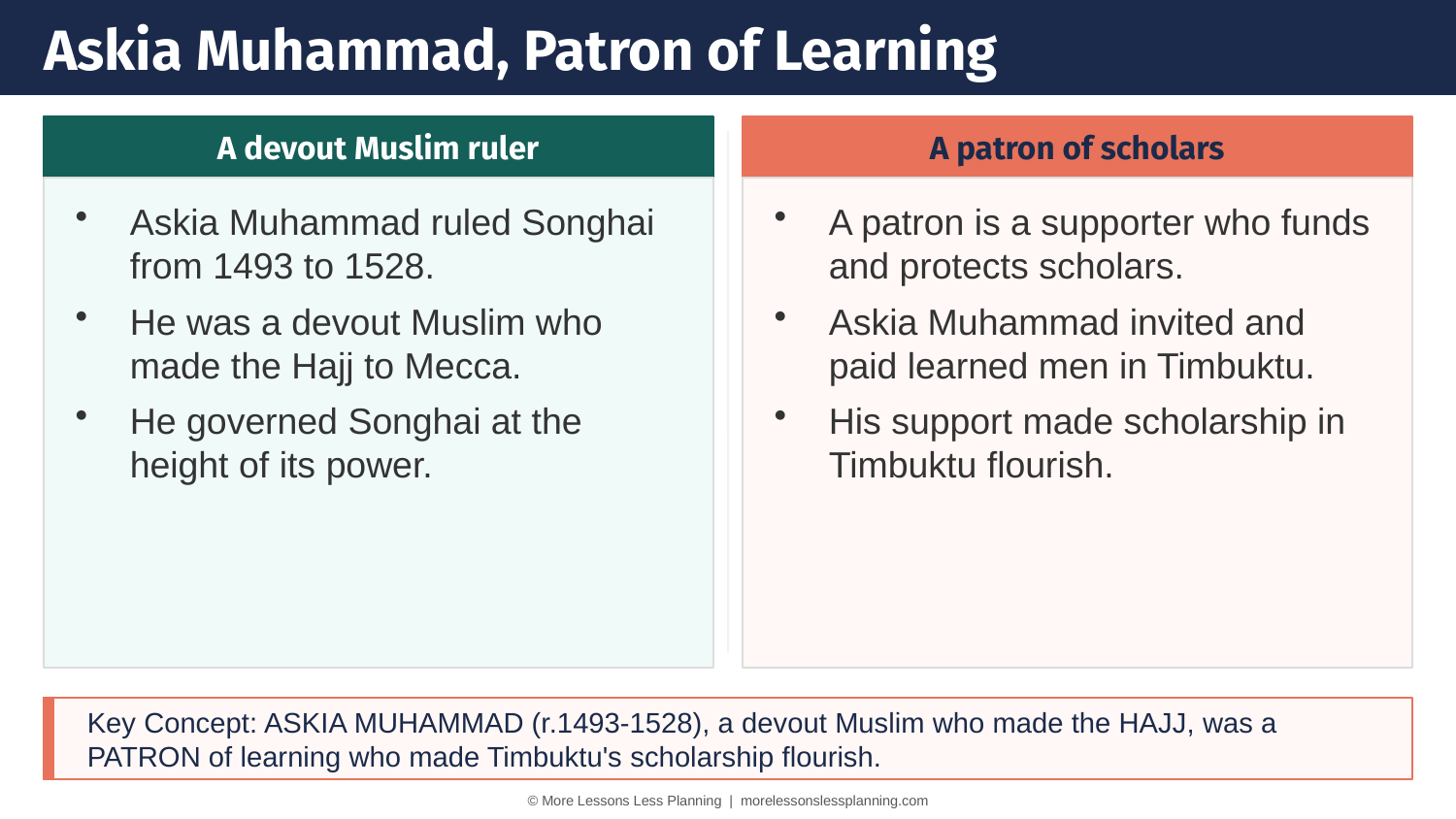

Askia Muhammad, Patron of Learning

A devout Muslim ruler

A patron of scholars

Askia Muhammad ruled Songhai from 1493 to 1528.
He was a devout Muslim who made the Hajj to Mecca.
He governed Songhai at the height of its power.
A patron is a supporter who funds and protects scholars.
Askia Muhammad invited and paid learned men in Timbuktu.
His support made scholarship in Timbuktu flourish.

Key Concept: ASKIA MUHAMMAD (r.1493-1528), a devout Muslim who made the HAJJ, was a PATRON of learning who made Timbuktu's scholarship flourish.
© More Lessons Less Planning  |  morelessonslessplanning.com